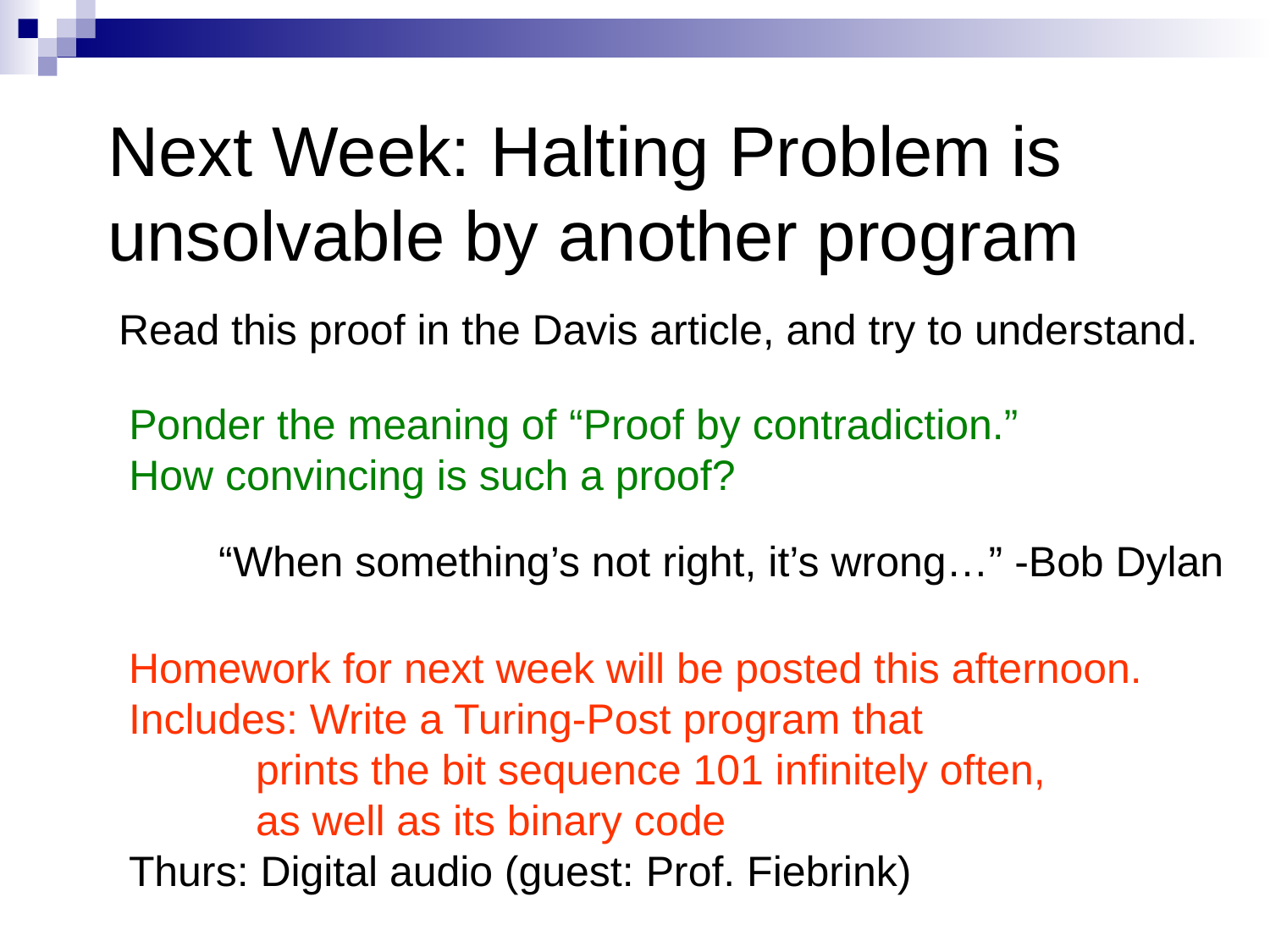

# Next Week: Halting Problem is unsolvable by another program
Read this proof in the Davis article, and try to understand.
Ponder the meaning of “Proof by contradiction.”
How convincing is such a proof?
“When something’s not right, it’s wrong…” -Bob Dylan
Homework for next week will be posted this afternoon.
Includes: Write a Turing-Post program that
	prints the bit sequence 101 infinitely often,
	as well as its binary code
Thurs: Digital audio (guest: Prof. Fiebrink)